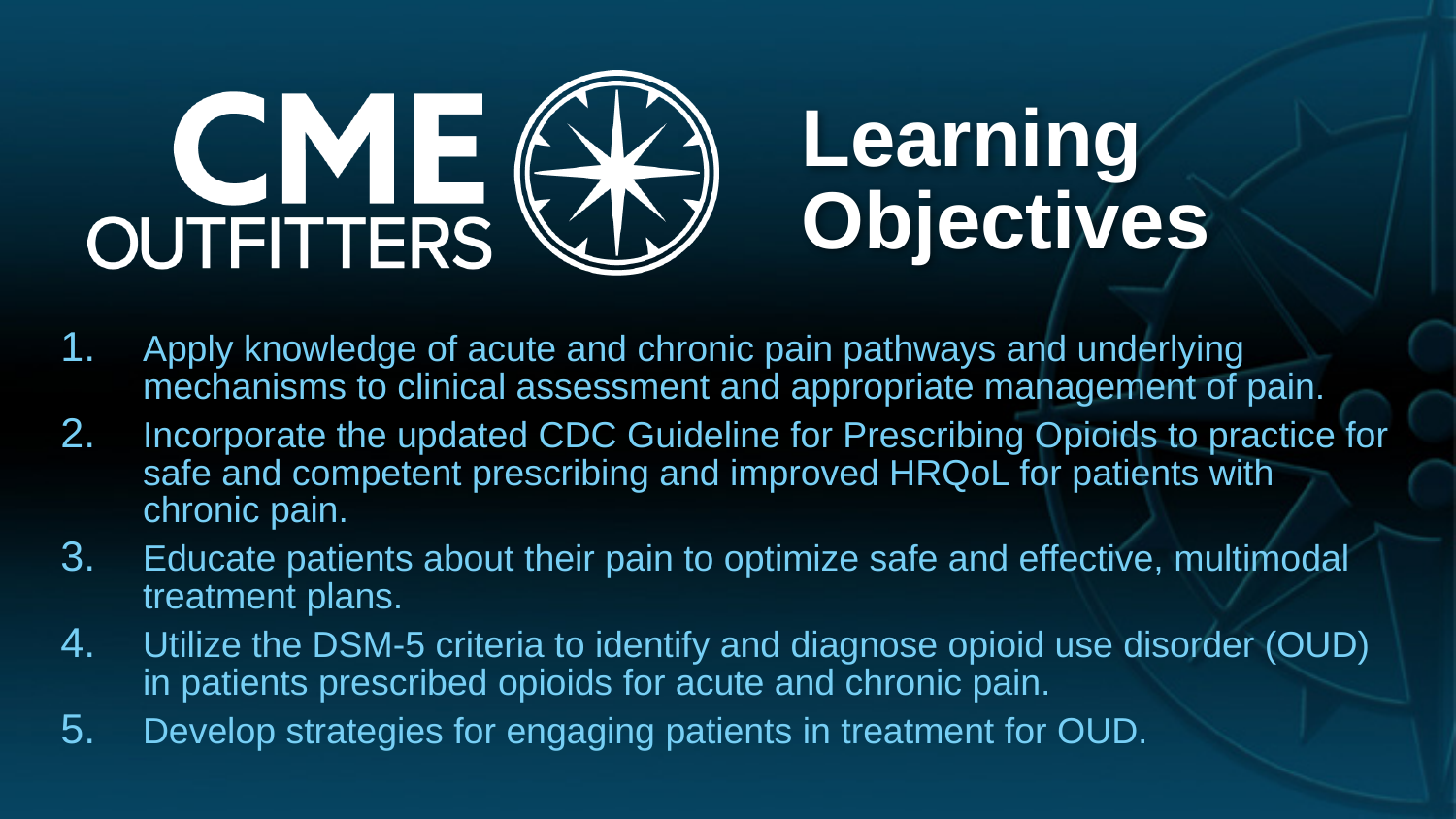

# Learning Objectives
Apply knowledge of acute and chronic pain pathways and underlying mechanisms to clinical assessment and appropriate management of pain.
Incorporate the updated CDC Guideline for Prescribing Opioids to practice for safe and competent prescribing and improved HRQoL for patients with chronic pain.
Educate patients about their pain to optimize safe and effective, multimodal treatment plans.
Utilize the DSM-5 criteria to identify and diagnose opioid use disorder (OUD) in patients prescribed opioids for acute and chronic pain.
Develop strategies for engaging patients in treatment for OUD.